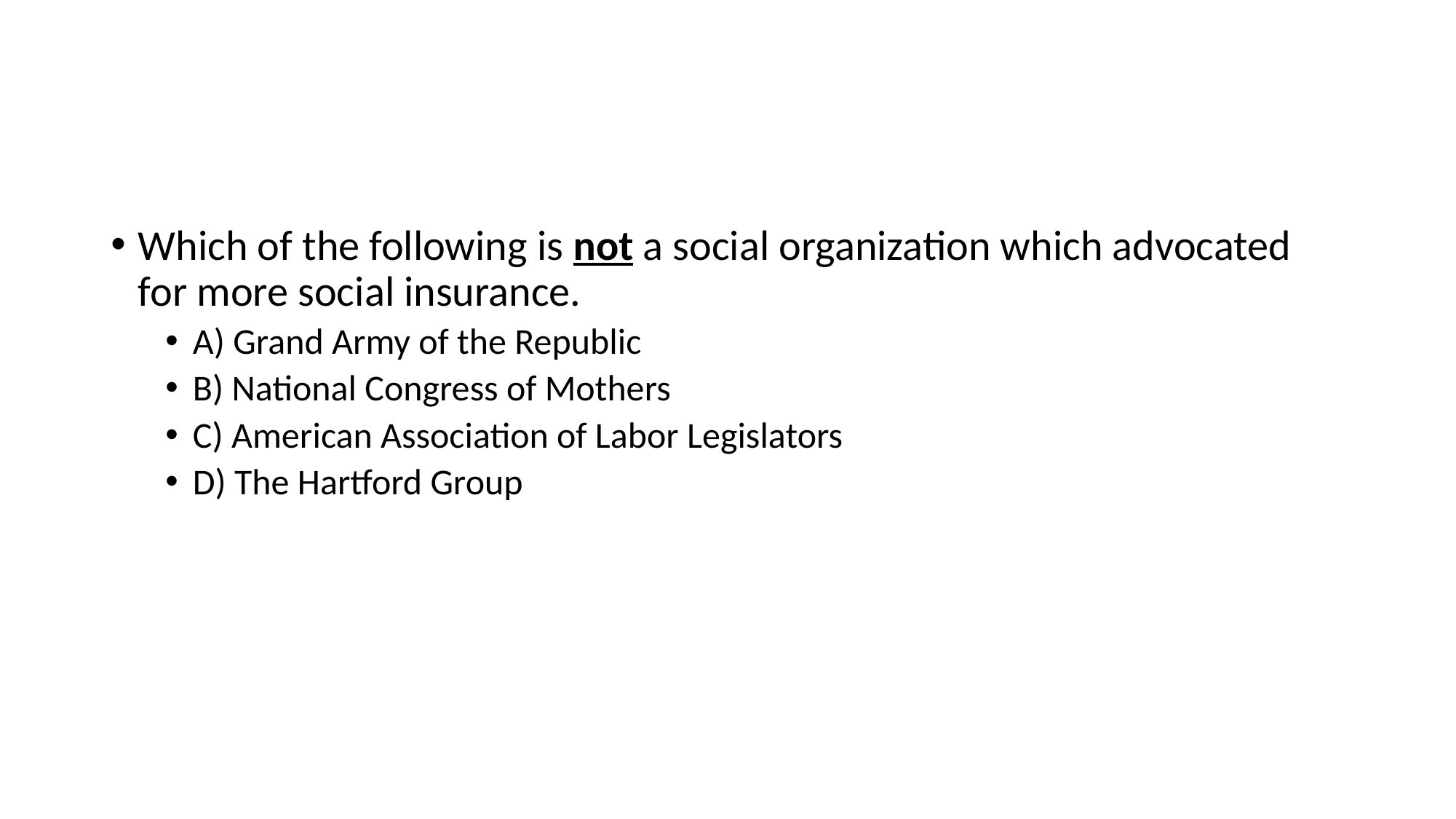

#
Which of the following is not a social organization which advocated for more social insurance.
A) Grand Army of the Republic
B) National Congress of Mothers
C) American Association of Labor Legislators
D) The Hartford Group